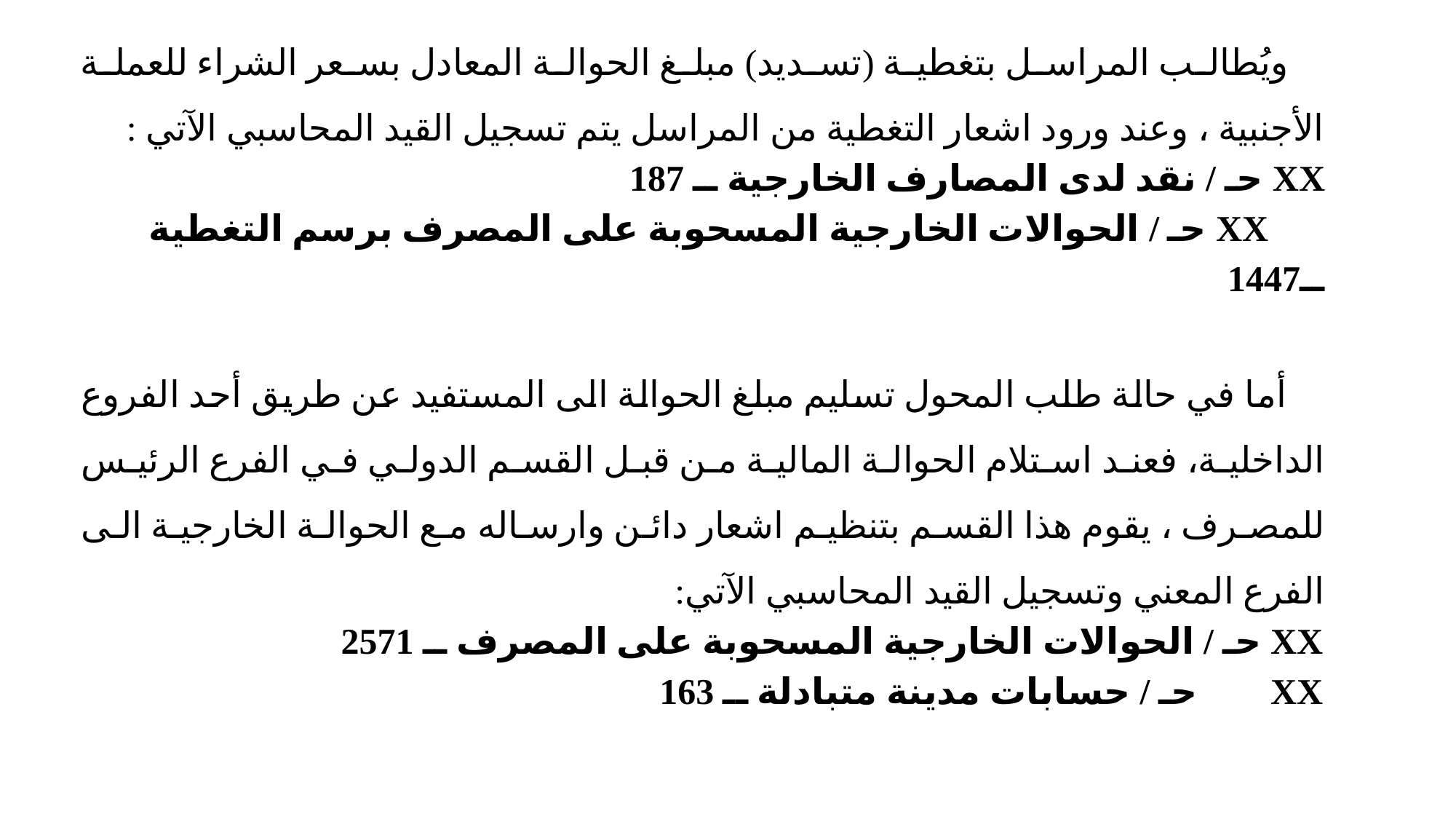

ويُطالب المراسل بتغطية (تسديد) مبلغ الحوالة المعادل بسعر الشراء للعملة الأجنبية ، وعند ورود اشعار التغطية من المراسل يتم تسجيل القيد المحاسبي الآتي :
XX حـ / نقد لدى المصارف الخارجية ــ 187
      XX حـ / الحوالات الخارجية المسحوبة على المصرف برسم التغطية ــ1447

    أما في حالة طلب المحول تسليم مبلغ الحوالة الى المستفيد عن طريق أحد الفروع الداخلية، فعند استلام الحوالة المالية من قبل القسم الدولي في الفرع الرئيس للمصرف ، يقوم هذا القسم بتنظيم اشعار دائن وارساله مع الحوالة الخارجية الى الفرع المعني وتسجيل القيد المحاسبي الآتي:
XX حـ / الحوالات الخارجية المسحوبة على المصرف ــ 2571
XX        حـ / حسابات مدينة متبادلة ــ 163